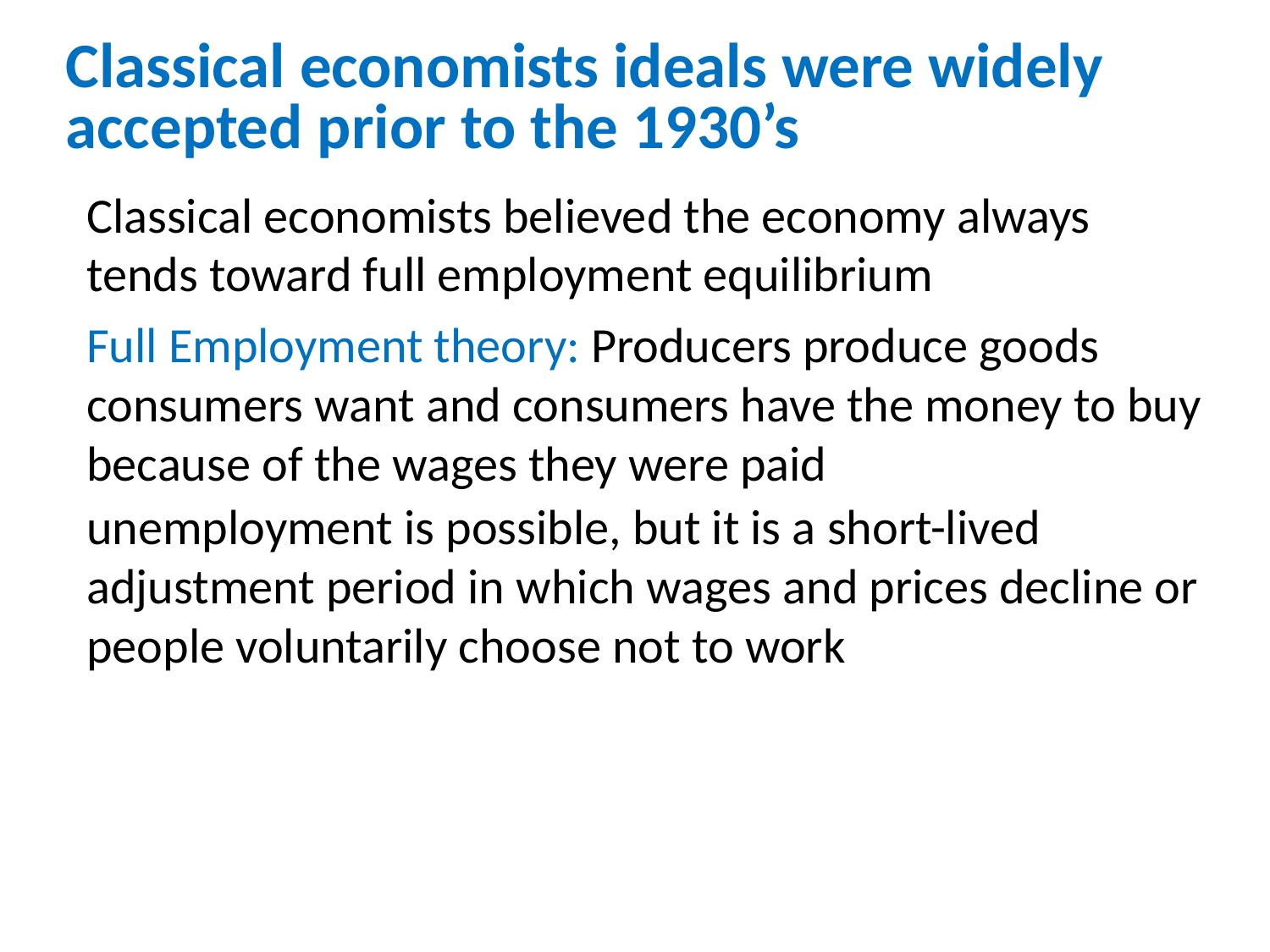

# Classical economists ideals were widely accepted prior to the 1930’s
Classical economists believed the economy always tends toward full employment equilibrium
Full Employment theory: Producers produce goods  consumers want and consumers have the money to buy because of the wages they were paid
unemployment is possible, but it is a short-lived adjustment period in which wages and prices decline or people voluntarily choose not to work